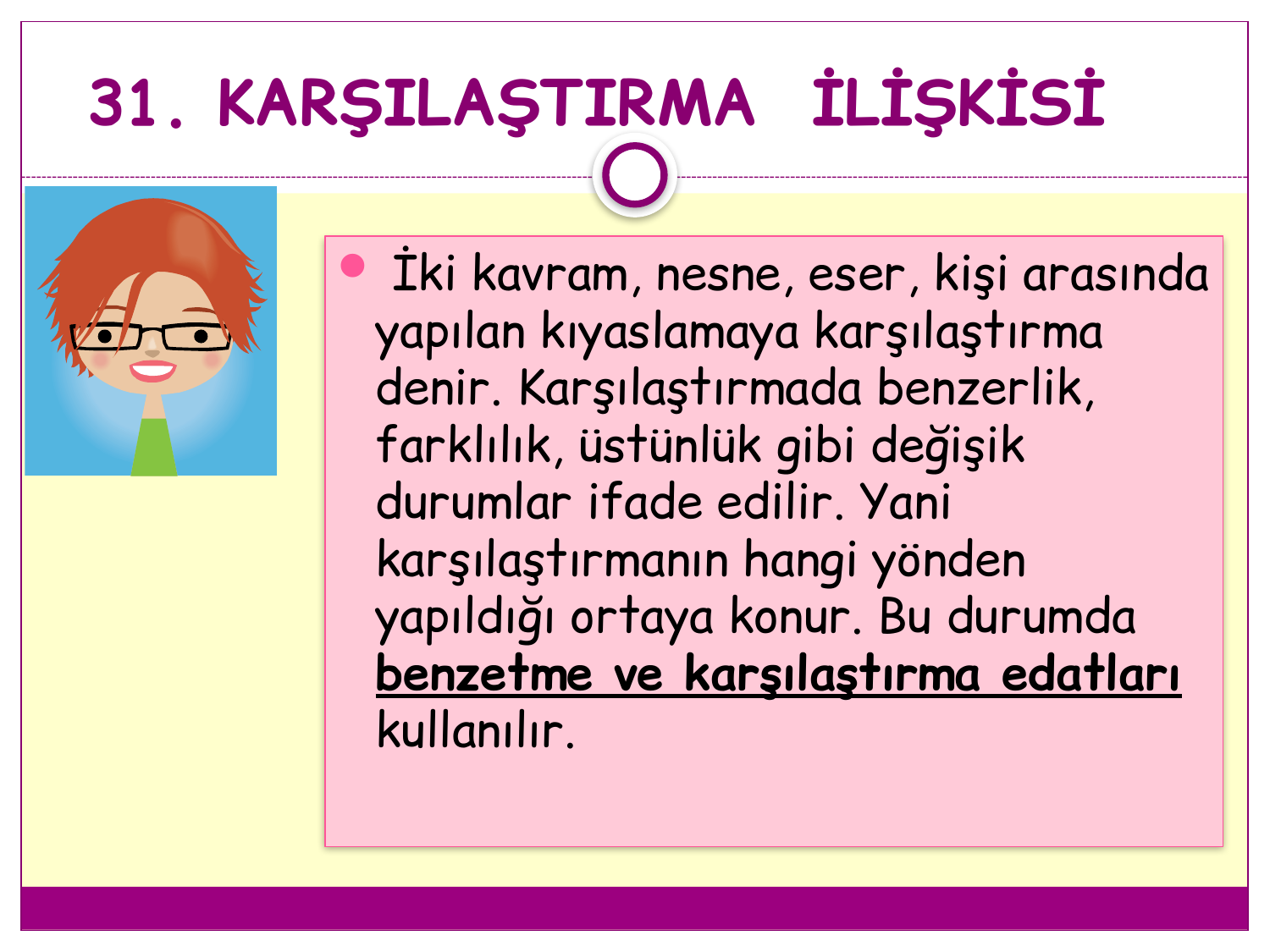

# 31. KARŞILAŞTIRMA  İLİŞKİSİ
 İki kavram, nesne, eser, kişi arasında yapılan kıyaslamaya karşılaştırma denir. Karşılaştırmada benzerlik, farklılık, üstünlük gibi değişik durumlar ifade edilir. Yani karşılaştırmanın hangi yönden yapıldığı ortaya konur. Bu durumda benzetme ve karşılaştırma edatları kullanılır.